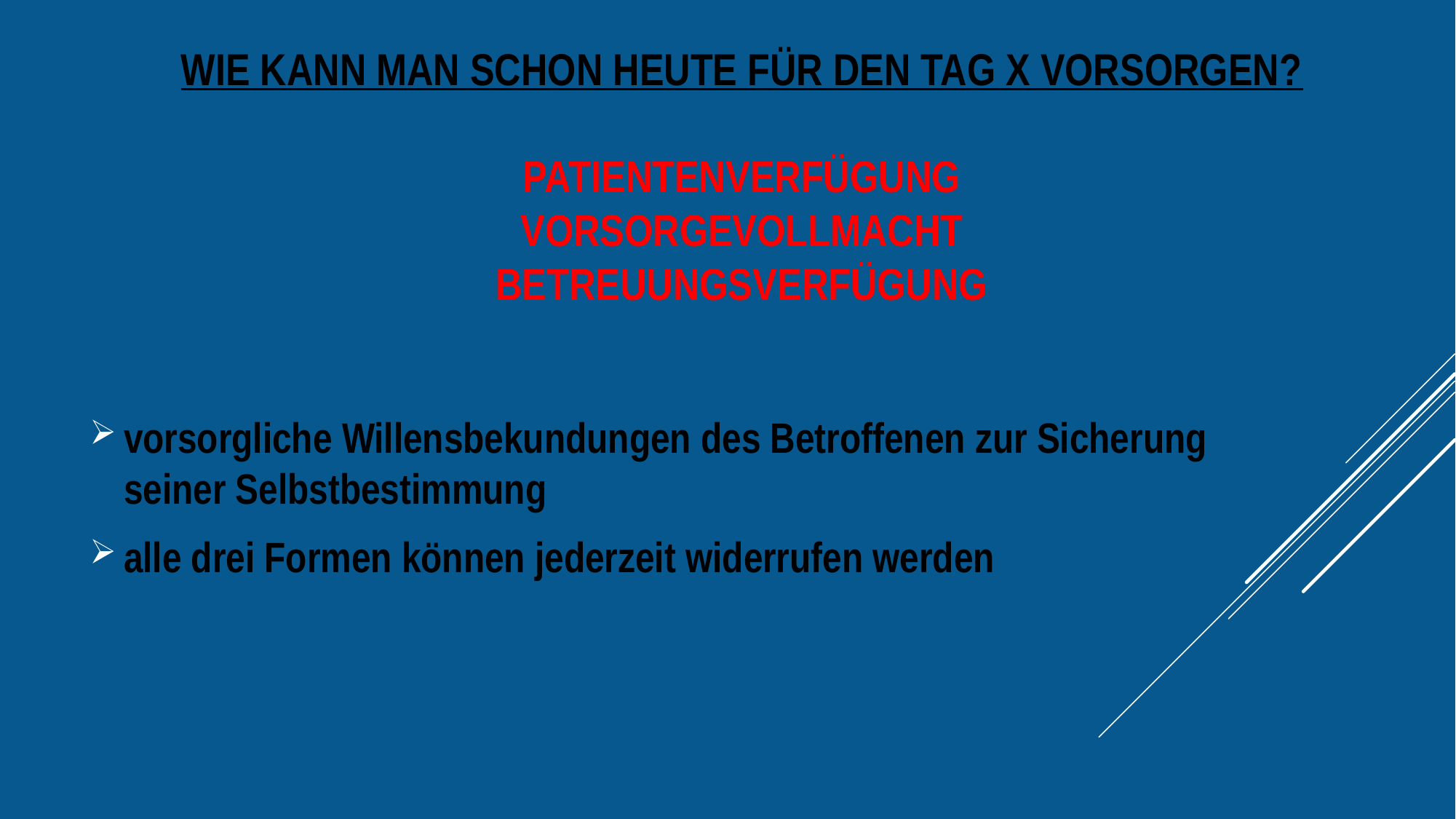

# Wie kann man schon heute für den Tag X vorsorgen? Patientenverfügung Vorsorgevollmacht Betreuungsverfügung
vorsorgliche Willensbekundungen des Betroffenen zur Sicherung seiner Selbstbestimmung
alle drei Formen können jederzeit widerrufen werden